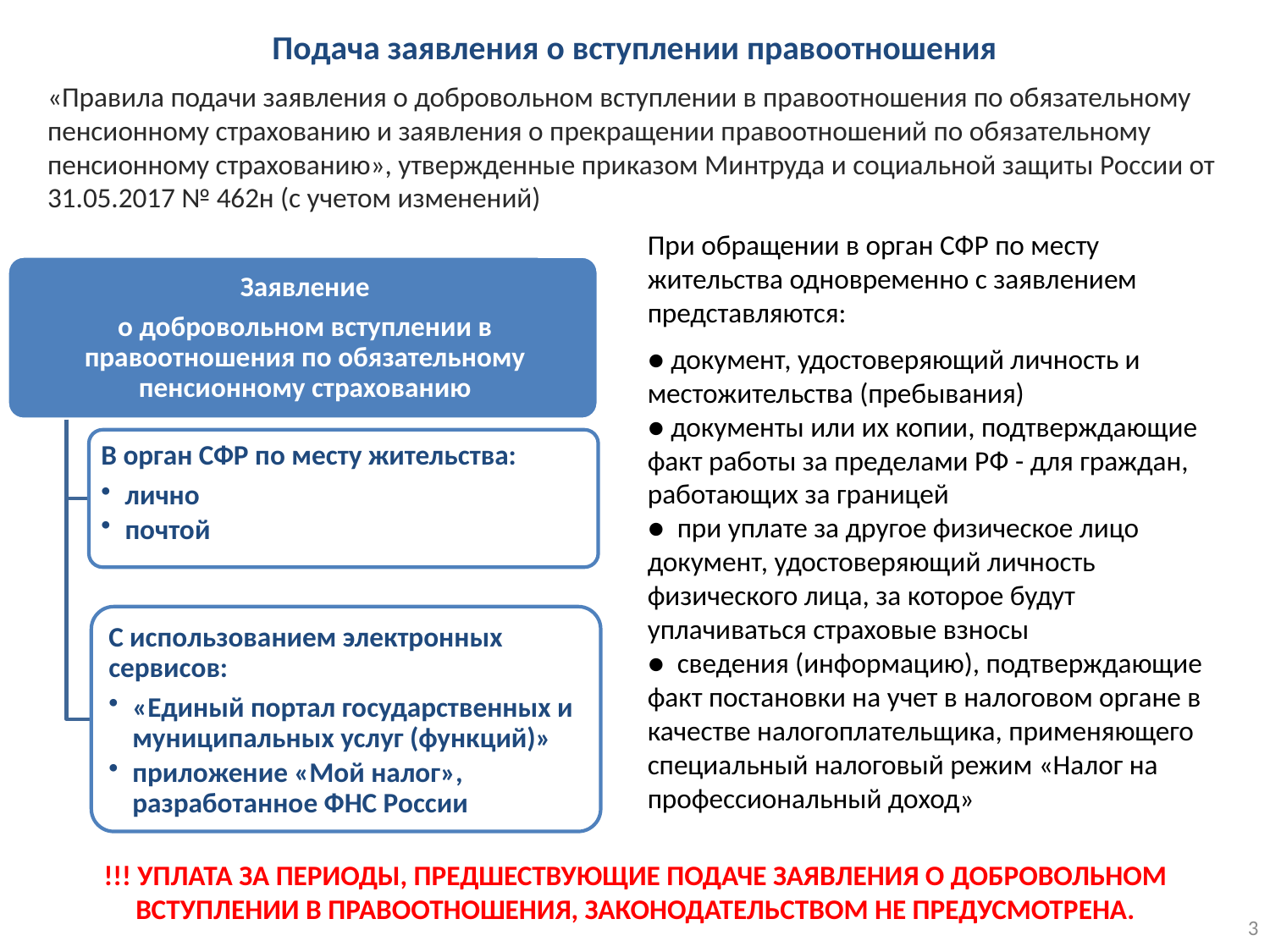

Подача заявления о вступлении правоотношения
«Правила подачи заявления о добровольном вступлении в правоотношения по обязательному пенсионному страхованию и заявления о прекращении правоотношений по обязательному пенсионному страхованию», утвержденные приказом Минтруда и социальной защиты России от 31.05.2017 № 462н (с учетом изменений)
Заявление
о добровольном вступлении в правоотношения по обязательному пенсионному страхованию
В орган СФР по месту жительства:
лично
почтой
С использованием электронных сервисов:
«Единый портал государственных и муниципальных услуг (функций)»
приложение «Мой налог», разработанное ФНС России
При обращении в орган СФР по месту жительства одновременно с заявлением представляются:
● документ, удостоверяющий личность и местожительства (пребывания)
● документы или их копии, подтверждающие факт работы за пределами РФ - для граждан, работающих за границей
●  при уплате за другое физическое лицо документ, удостоверяющий личность физического лица, за которое будут уплачиваться страховые взносы
●  сведения (информацию), подтверждающие факт постановки на учет в налоговом органе в качестве налогоплательщика, применяющего специальный налоговый режим «Налог на профессиональный доход»
!!! УПЛАТА ЗА ПЕРИОДЫ, ПРЕДШЕСТВУЮЩИЕ ПОДАЧЕ ЗАЯВЛЕНИЯ О ДОБРОВОЛЬНОМ ВСТУПЛЕНИИ В ПРАВООТНОШЕНИЯ, ЗАКОНОДАТЕЛЬСТВОМ НЕ ПРЕДУСМОТРЕНА.
3